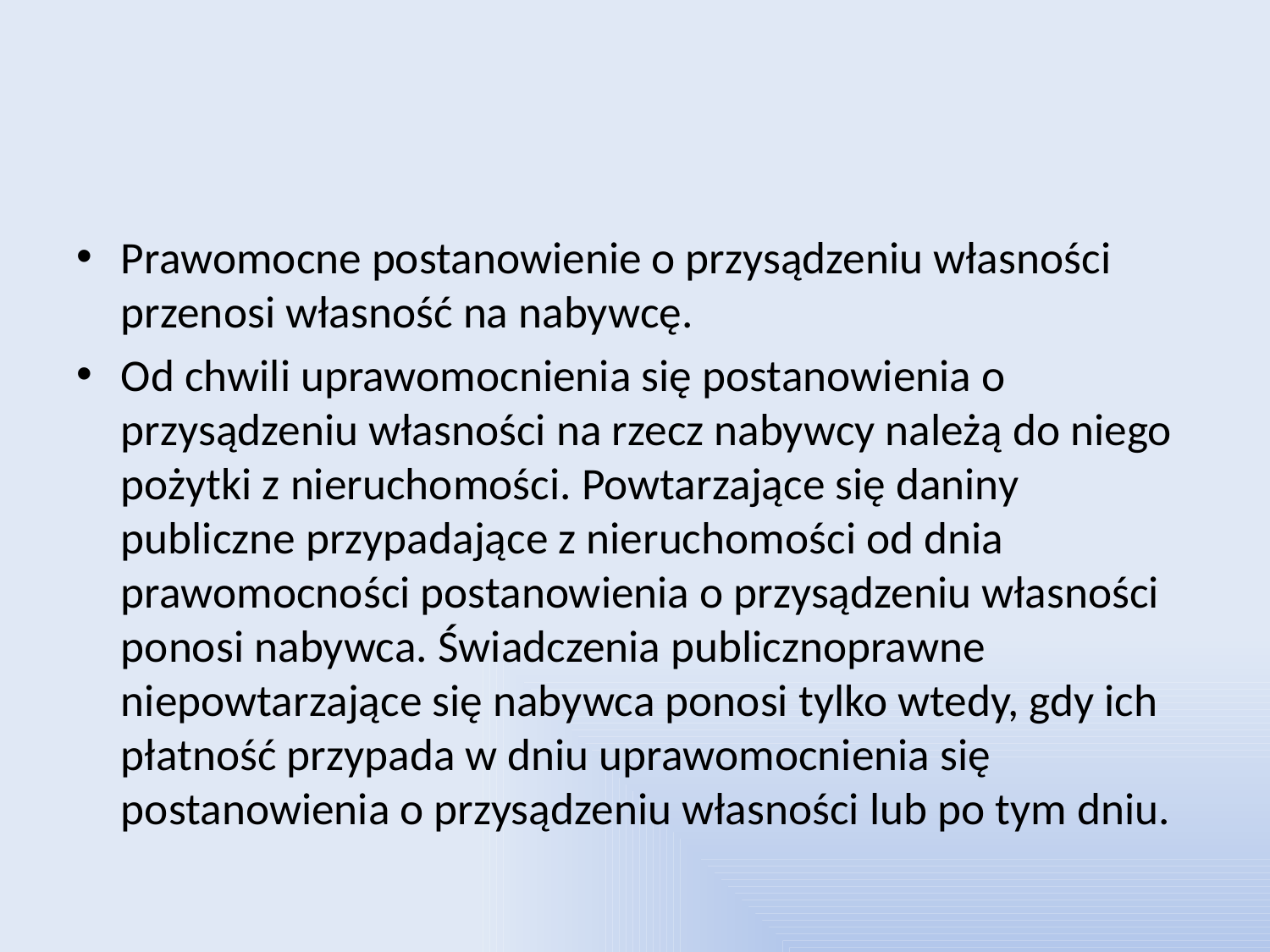

#
Prawomocne postanowienie o przysądzeniu własności przenosi własność na nabywcę.
Od chwili uprawomocnienia się postanowienia o przysądzeniu własności na rzecz nabywcy należą do niego pożytki z nieruchomości. Powtarzające się daniny publiczne przypadające z nieruchomości od dnia prawomocności postanowienia o przysądzeniu własności ponosi nabywca. Świadczenia publicznoprawne niepowtarzające się nabywca ponosi tylko wtedy, gdy ich płatność przypada w dniu uprawomocnienia się postanowienia o przysądzeniu własności lub po tym dniu.